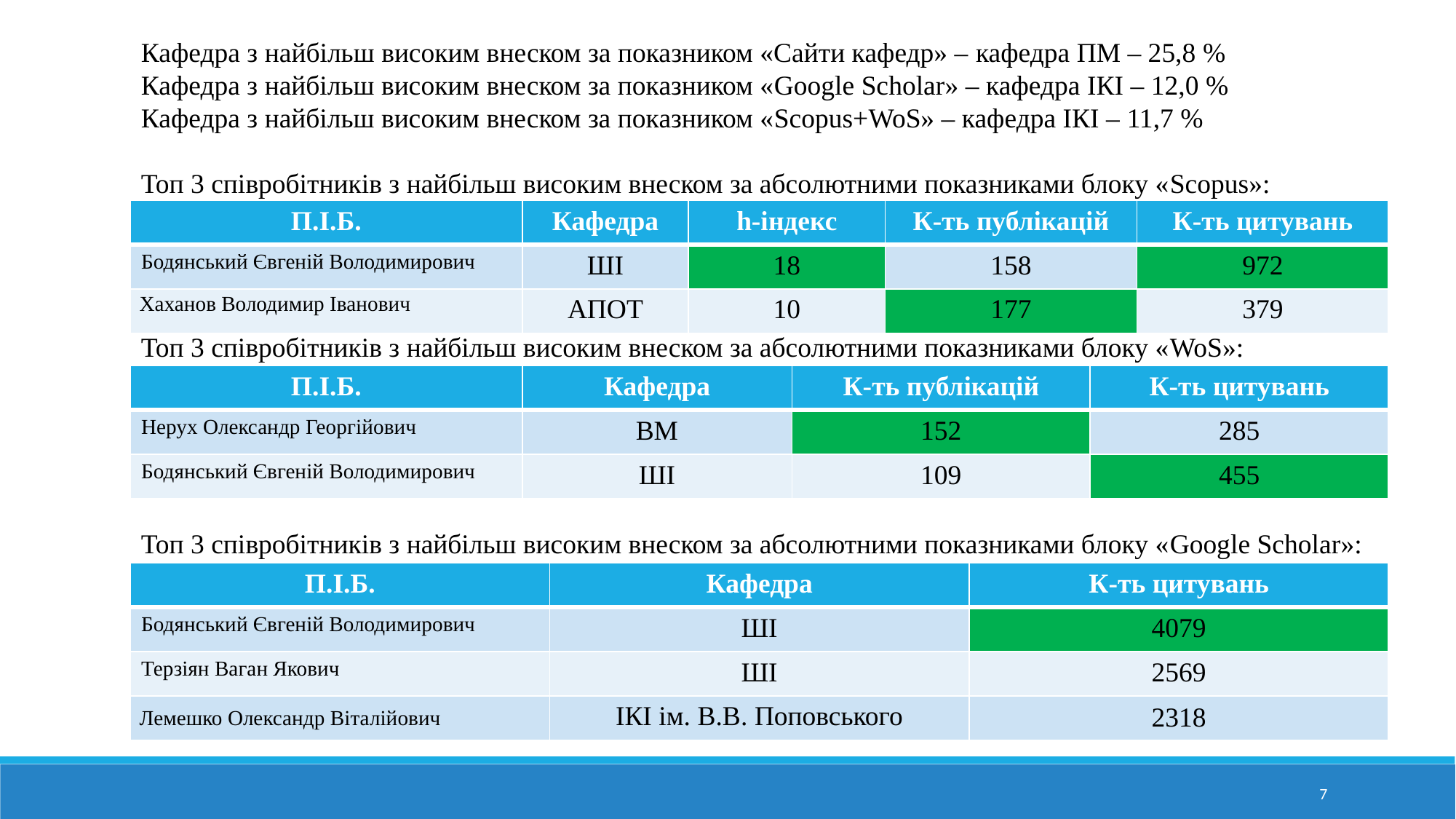

Кафедра з найбільш високим внеском за показником «Сайти кафедр» – кафедра ПМ – 25,8 %
Кафедра з найбільш високим внеском за показником «Google Scholar» – кафедра ІКІ – 12,0 %
Кафедра з найбільш високим внеском за показником «Scopus+WoS» – кафедра ІКІ – 11,7 %

Топ 3 співробітників з найбільш високим внеском за абсолютними показниками блоку «Scopus»:

Топ 3 співробітників з найбільш високим внеском за абсолютними показниками блоку «WoS»:

Топ 3 співробітників з найбільш високим внеском за абсолютними показниками блоку «Google Scholar»:

| П.І.Б. | Кафедра | h-індекс | К-ть публікацій | К-ть цитувань |
| --- | --- | --- | --- | --- |
| Бодянський Євгеній Володимирович | ШІ | 18 | 158 | 972 |
| Хаханов Володимир Іванович | АПОТ | 10 | 177 | 379 |
| П.І.Б. | Кафедра | К-ть публікацій | К-ть цитувань |
| --- | --- | --- | --- |
| Нерух Олександр Георгійович | ВМ | 152 | 285 |
| Бодянський Євгеній Володимирович | ШІ | 109 | 455 |
| П.І.Б. | Кафедра | К-ть цитувань |
| --- | --- | --- |
| Бодянський Євгеній Володимирович | ШІ | 4079 |
| Терзіян Ваган Якович | ШІ | 2569 |
| Лемешко Олександр Віталійович | ІКІ ім. В.В. Поповського | 2318 |
7